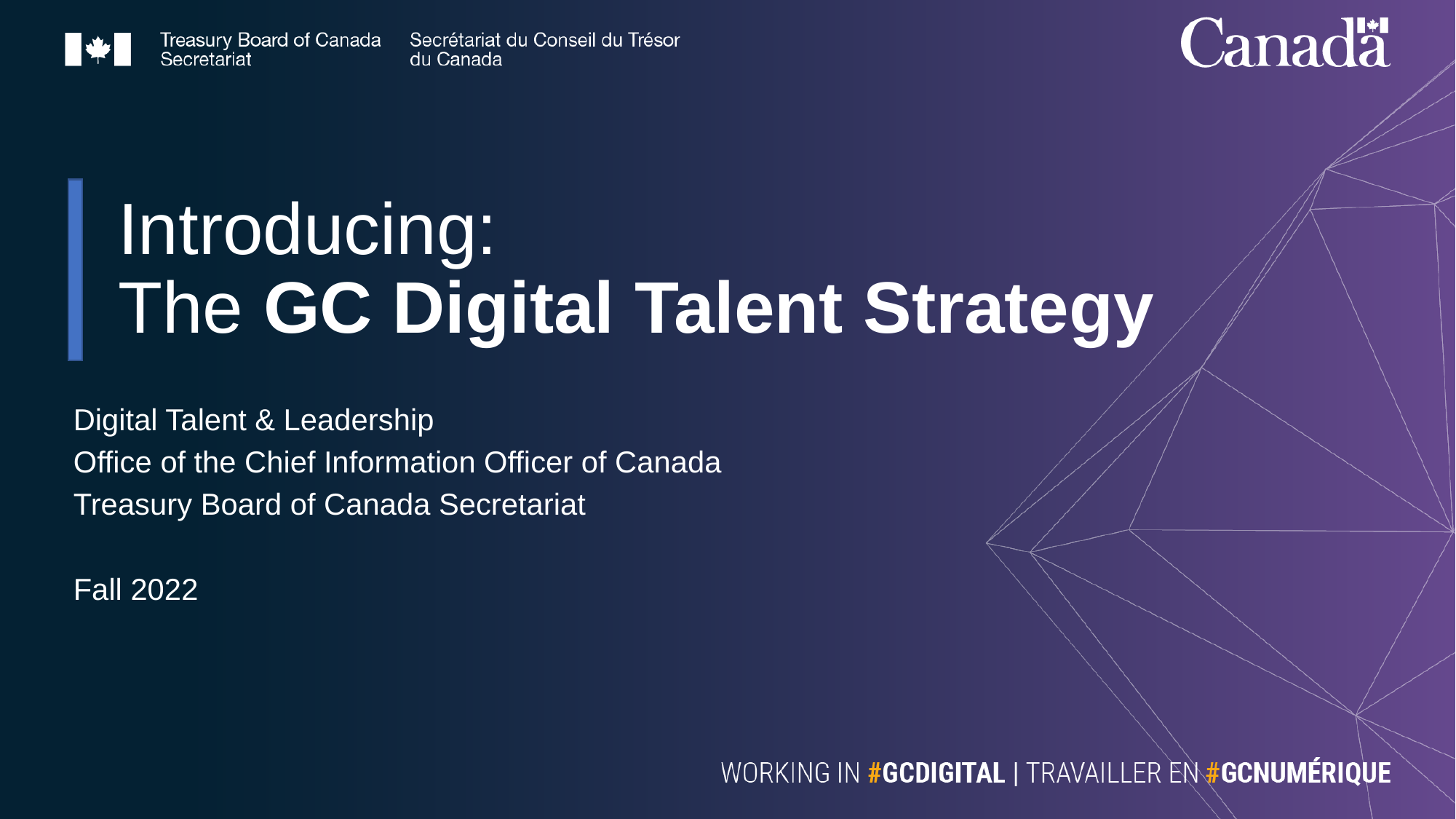

# Introducing: The GC Digital Talent Strategy
Digital Talent & Leadership
Office of the Chief Information Officer of Canada
Treasury Board of Canada Secretariat

Fall 2022